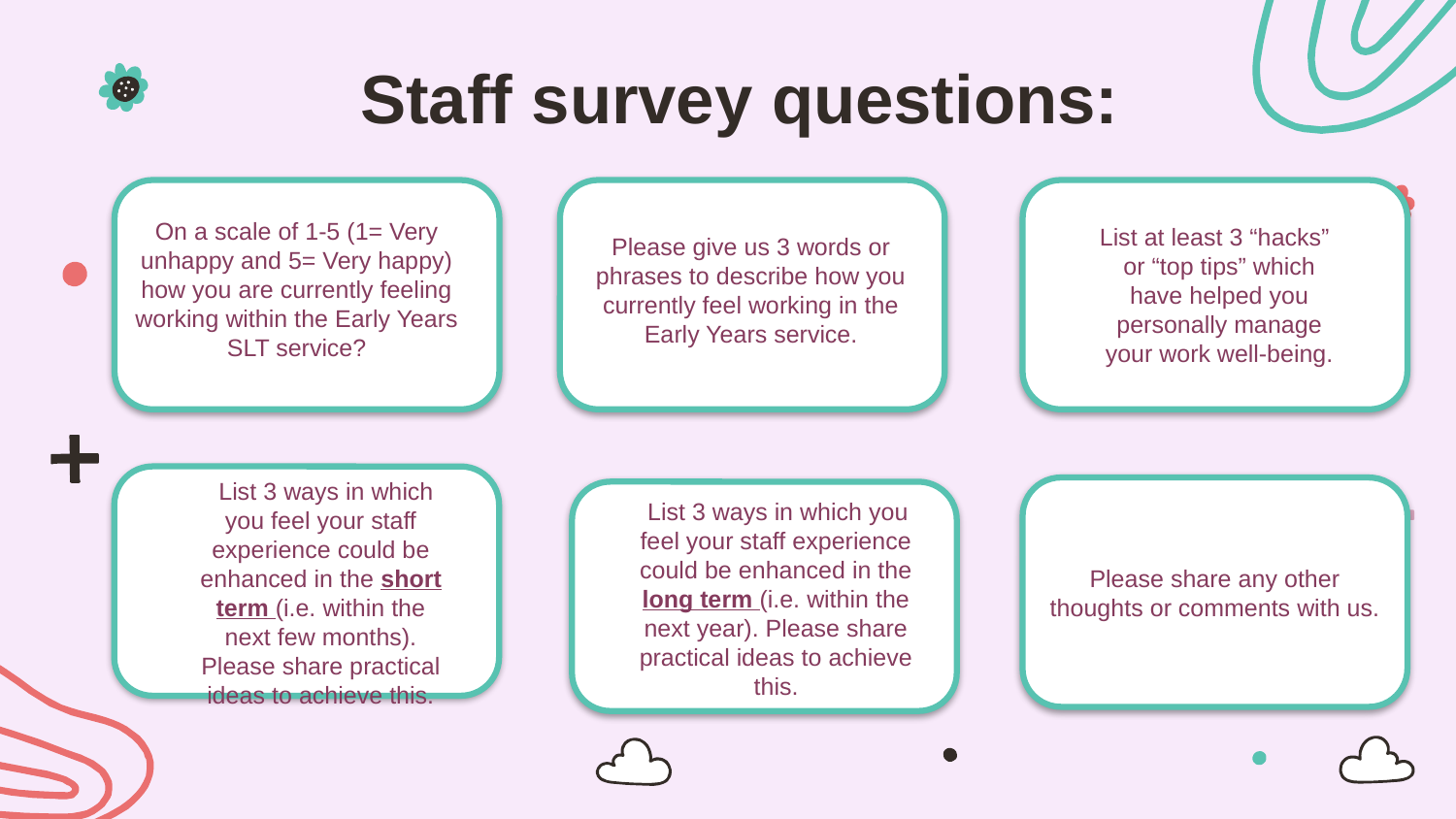

# Staff survey questions:

On a scale of 1-5 (1= Very unhappy and 5= Very happy) how you are currently feeling working within the Early Years SLT service?
      List at least 3 “hacks” or “top tips” which have helped you personally manage your work well-being.
Please give us 3 words or phrases to describe how you currently feel working in the Early Years service.
         List 3 ways in which you feel your staff experience could be enhanced in the short term (i.e. within the next few months). Please share practical ideas to achieve this.

Please share any other thoughts or comments with us.

        List 3 ways in which you feel your staff experience could be enhanced in the long term (i.e. within the next year). Please share practical ideas to achieve this.